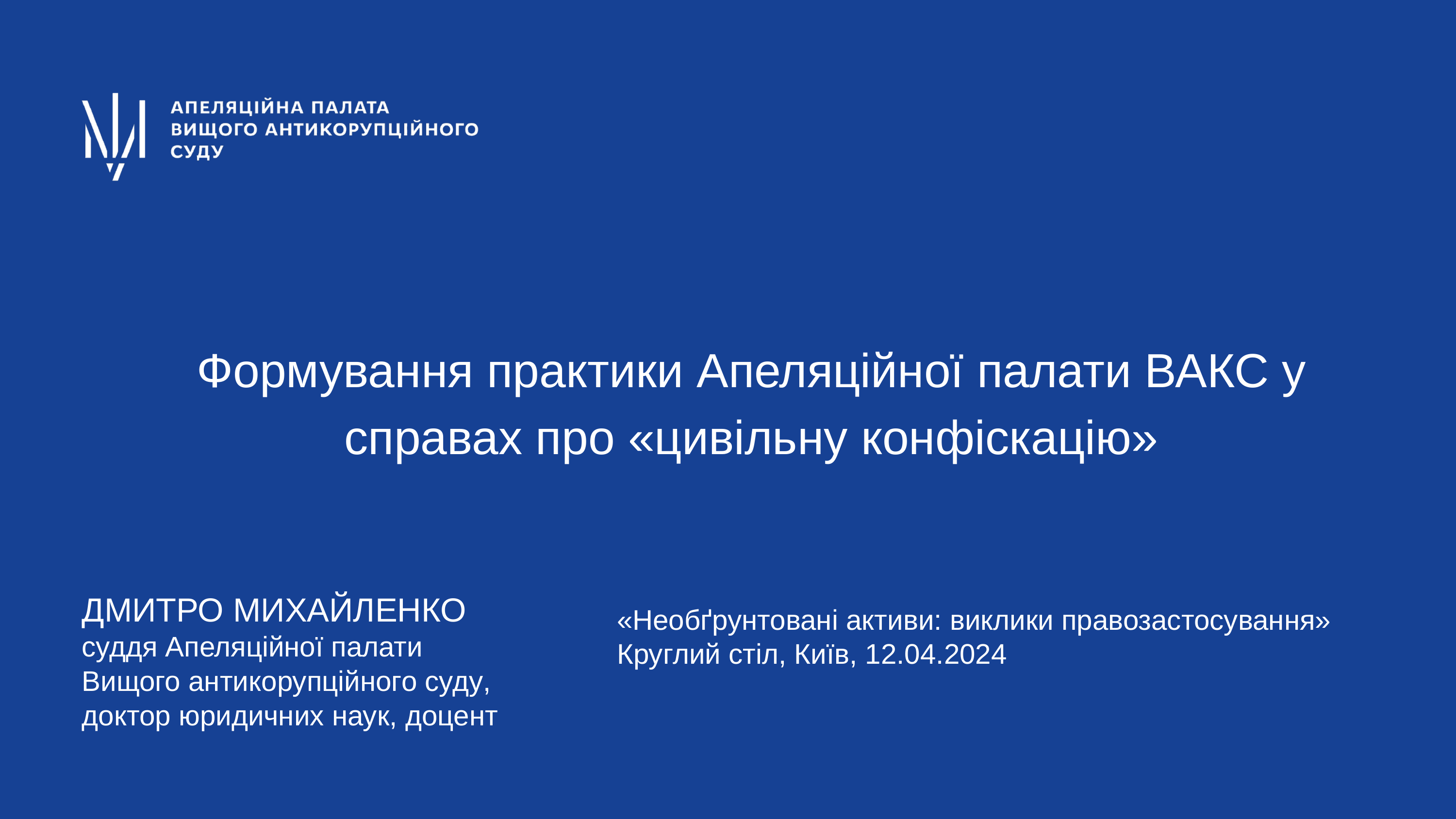

Формування практики Апеляційної палати ВАКС у справах про «цивільну конфіскацію»

ДМИТРО МИХАЙЛЕНКО
суддя Апеляційної палати
Вищого антикорупційного суду,
доктор юридичних наук, доцент
«Необґрунтовані активи: виклики правозастосування» Круглий стіл, Київ, 12.04.2024